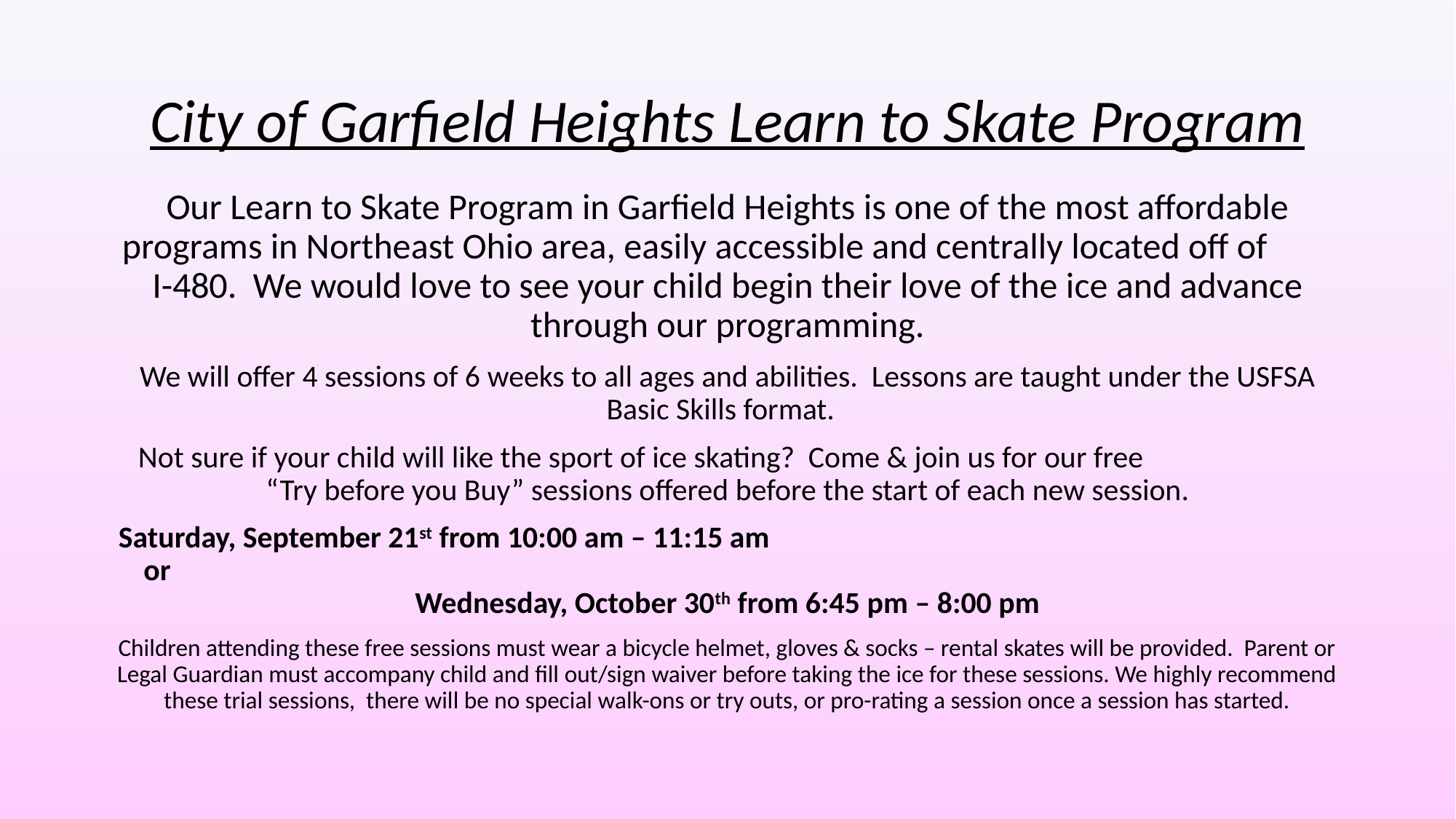

# City of Garfield Heights Learn to Skate Program
Our Learn to Skate Program in Garfield Heights is one of the most affordable programs in Northeast Ohio area, easily accessible and centrally located off of         I-480.  We would love to see your child begin their love of the ice and advance through our programming.
We will offer 4 sessions of 6 weeks to all ages and abilities.  Lessons are taught under the USFSA Basic Skills format.
Not sure if your child will like the sport of ice skating?  Come & join us for our free                          “Try before you Buy” sessions offered before the start of each new session.
Saturday, September 21st from 10:00 am – 11:15 am                                                                                   or                                                                                                                                                                      Wednesday, October 30th from 6:45 pm – 8:00 pm
Children attending these free sessions must wear a bicycle helmet, gloves & socks – rental skates will be provided.  Parent or Legal Guardian must accompany child and fill out/sign waiver before taking the ice for these sessions. We highly recommend these trial sessions,  there will be no special walk-ons or try outs, or pro-rating a session once a session has started.